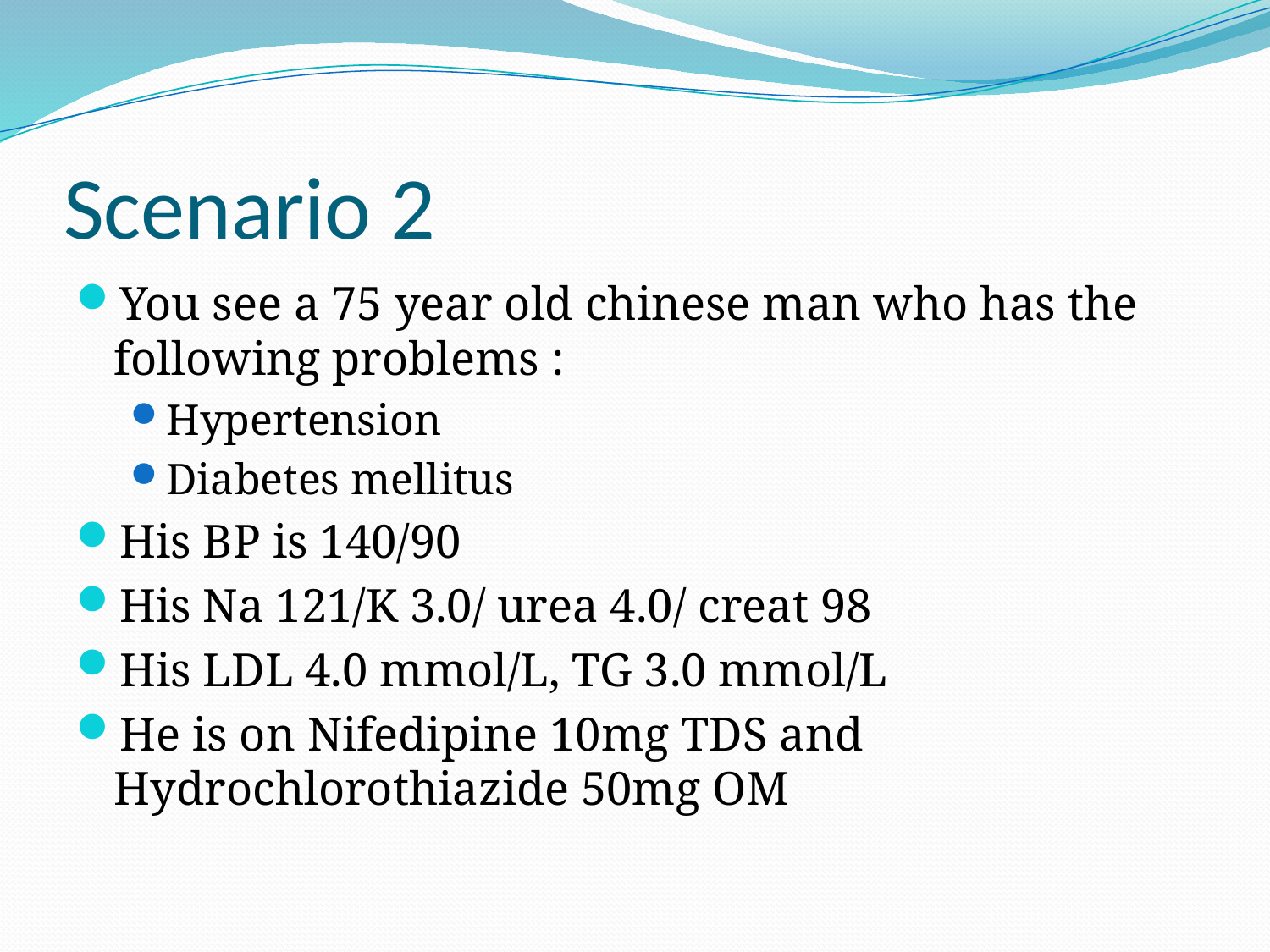

# Scenario 2
You see a 75 year old chinese man who has the following problems :
Hypertension
Diabetes mellitus
His BP is 140/90
His Na 121/K 3.0/ urea 4.0/ creat 98
His LDL 4.0 mmol/L, TG 3.0 mmol/L
He is on Nifedipine 10mg TDS and Hydrochlorothiazide 50mg OM